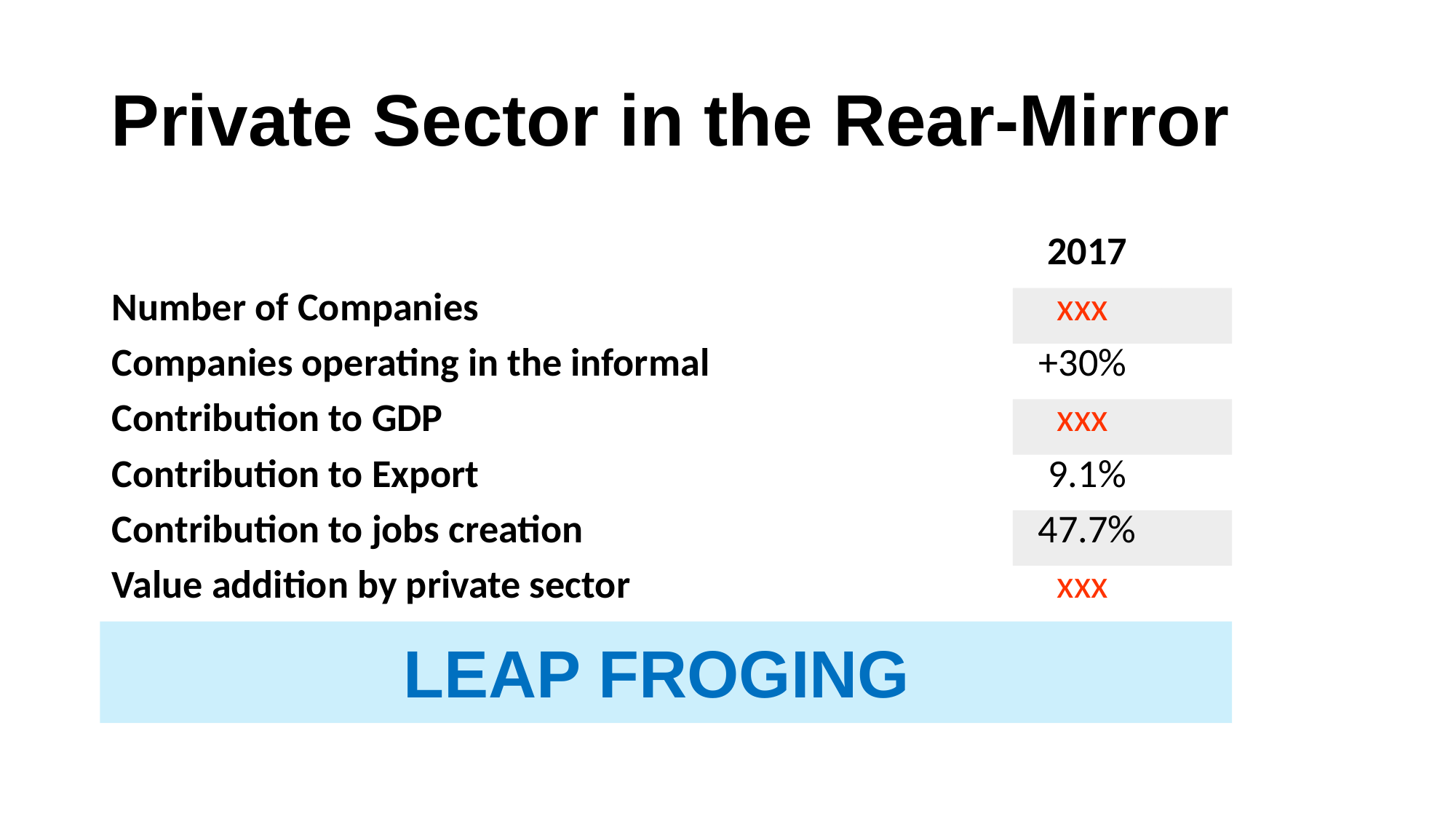

# Private Sector in the Rear-Mirror
|  | 2017 |  |
| --- | --- | --- |
| Number of Companies | xxx |  |
| Companies operating in the informal | +30% |  |
| Contribution to GDP | xxx |  |
| Contribution to Export | 9.1% |  |
| Contribution to jobs creation | 47.7% |  |
| Value addition by private sector | xxx |  |
| LEAP FROGING |  |  |